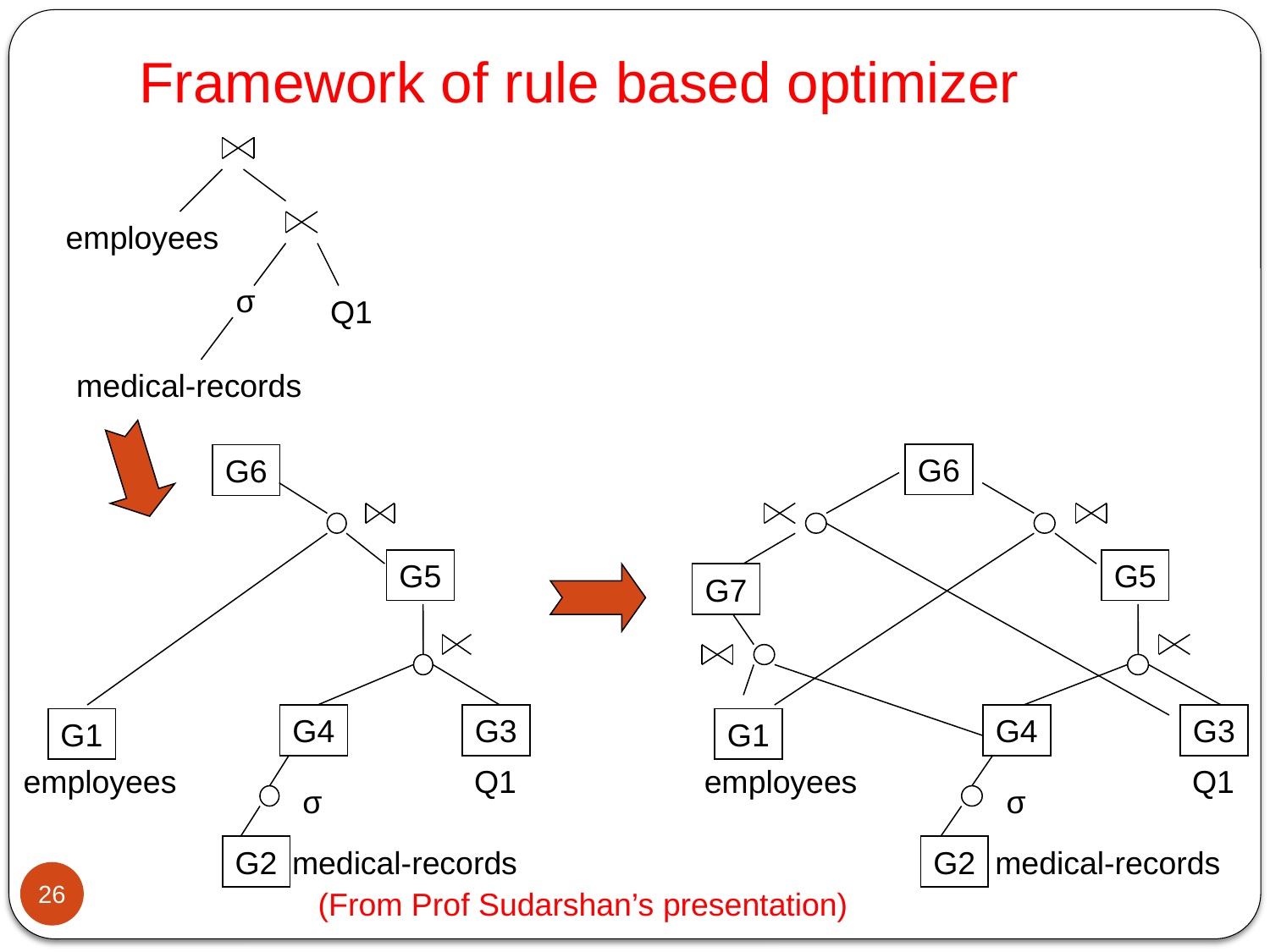

# Framework of rule based optimizer

employees

σ
Q1

medical-records

G6

G5
G7

G4
G3
G1
employees

Q1
σ

G2
medical-records
G6

G5

G4
G3
G1
employees

Q1
σ

G2
medical-records

26
(From Prof Sudarshan’s presentation)